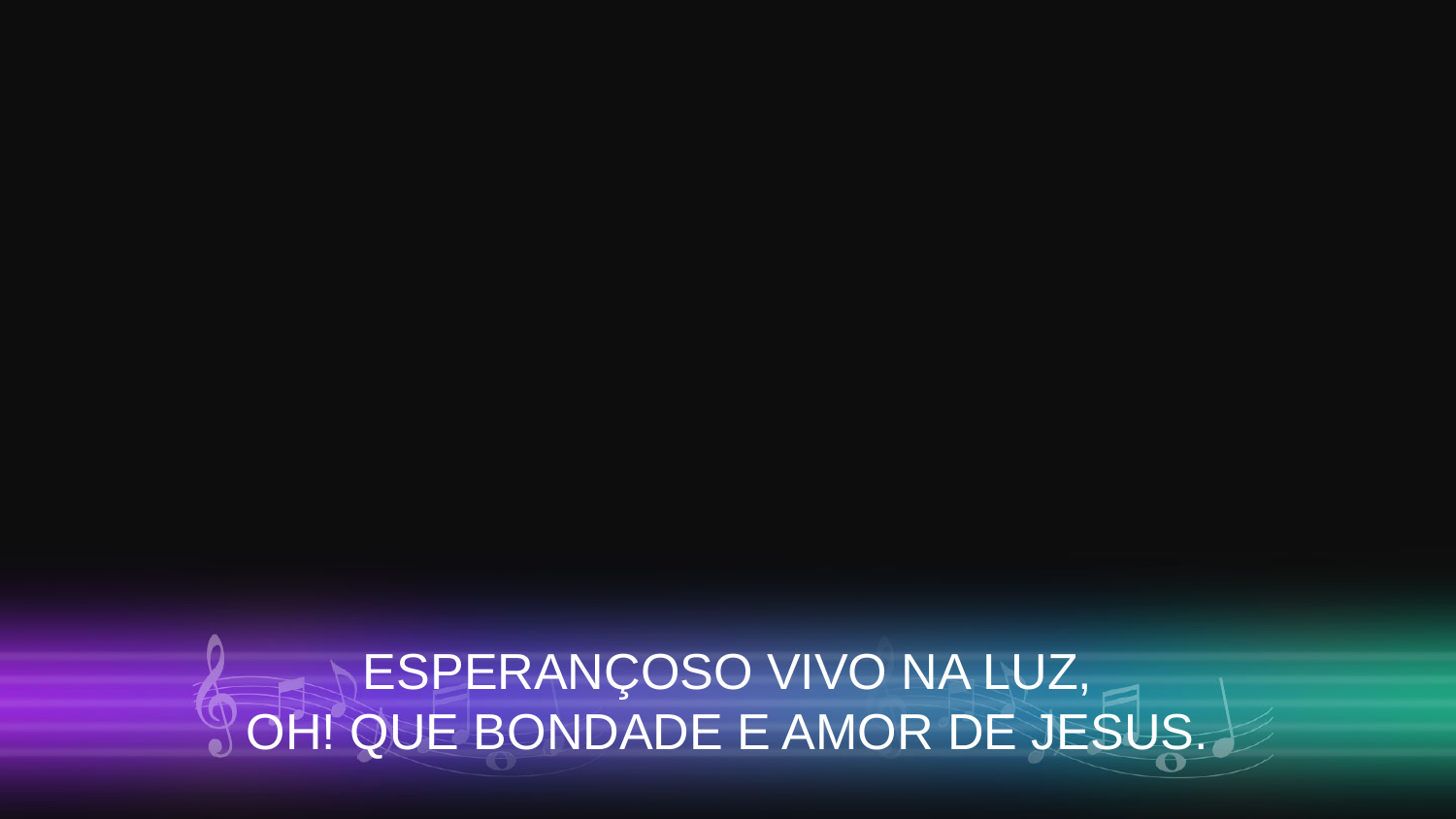

ESPERANÇOSO VIVO NA LUZ,
OH! QUE BONDADE E AMOR DE JESUS.